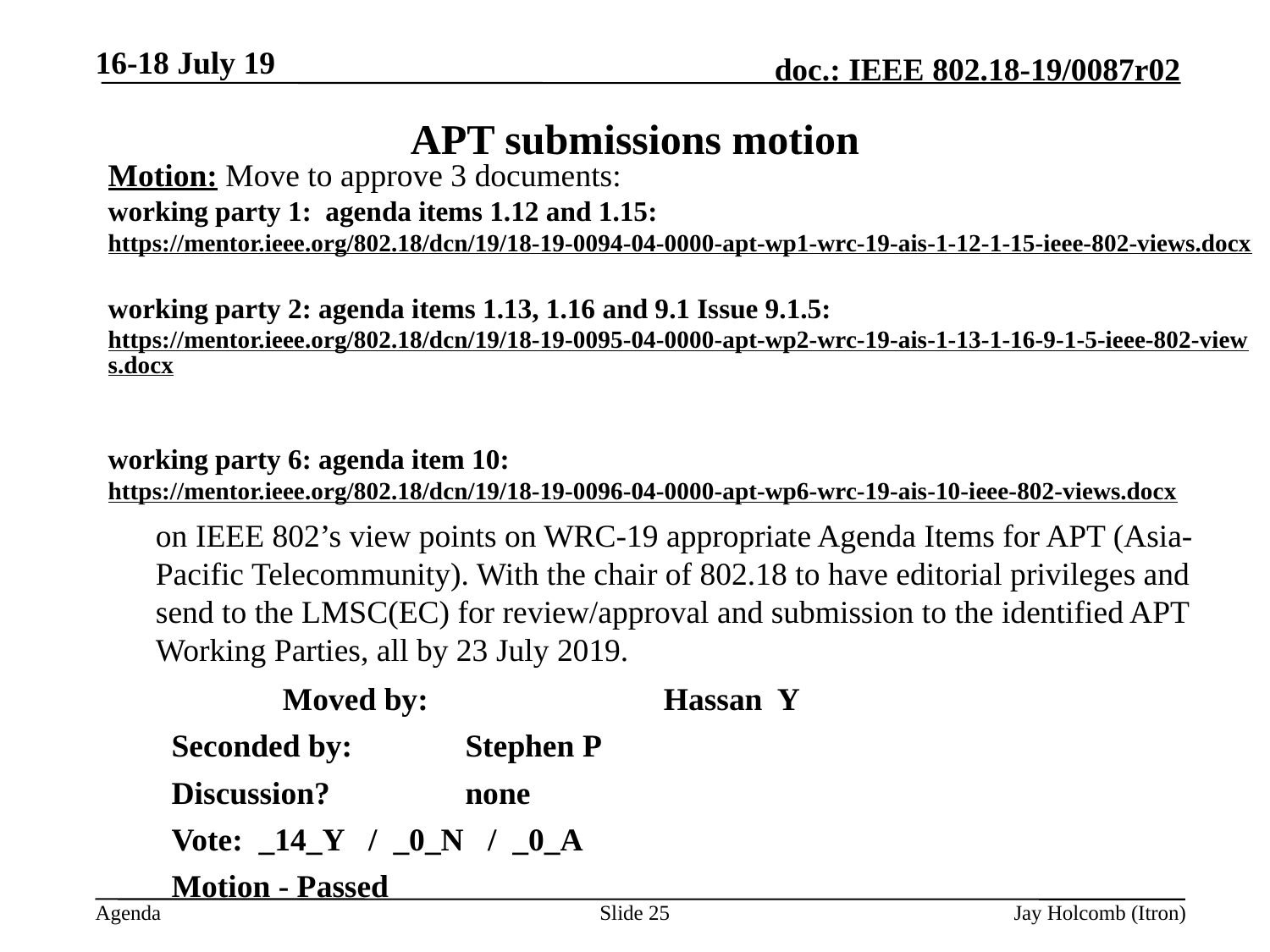

16-18 July 19
# APT submissions motion
Motion: Move to approve 3 documents:
working party 1:  agenda items 1.12 and 1.15:
https://mentor.ieee.org/802.18/dcn/19/18-19-0094-04-0000-apt-wp1-wrc-19-ais-1-12-1-15-ieee-802-views.docx

working party 2: agenda items 1.13, 1.16 and 9.1 Issue 9.1.5:
https://mentor.ieee.org/802.18/dcn/19/18-19-0095-04-0000-apt-wp2-wrc-19-ais-1-13-1-16-9-1-5-ieee-802-views.docx

working party 6: agenda item 10:
https://mentor.ieee.org/802.18/dcn/19/18-19-0096-04-0000-apt-wp6-wrc-19-ais-10-ieee-802-views.docx
	on IEEE 802’s view points on WRC-19 appropriate Agenda Items for APT (Asia-Pacific Telecommunity). With the chair of 802.18 to have editorial privileges and send to the LMSC(EC) for review/approval and submission to the identified APT Working Parties, all by 23 July 2019.
		Moved by:  		Hassan  Y
Seconded by:  	Stephen P
Discussion?		none
Vote:  _14_Y   /  _0_N   /  _0_A
Motion - Passed

Slide 25
Jay Holcomb (Itron)